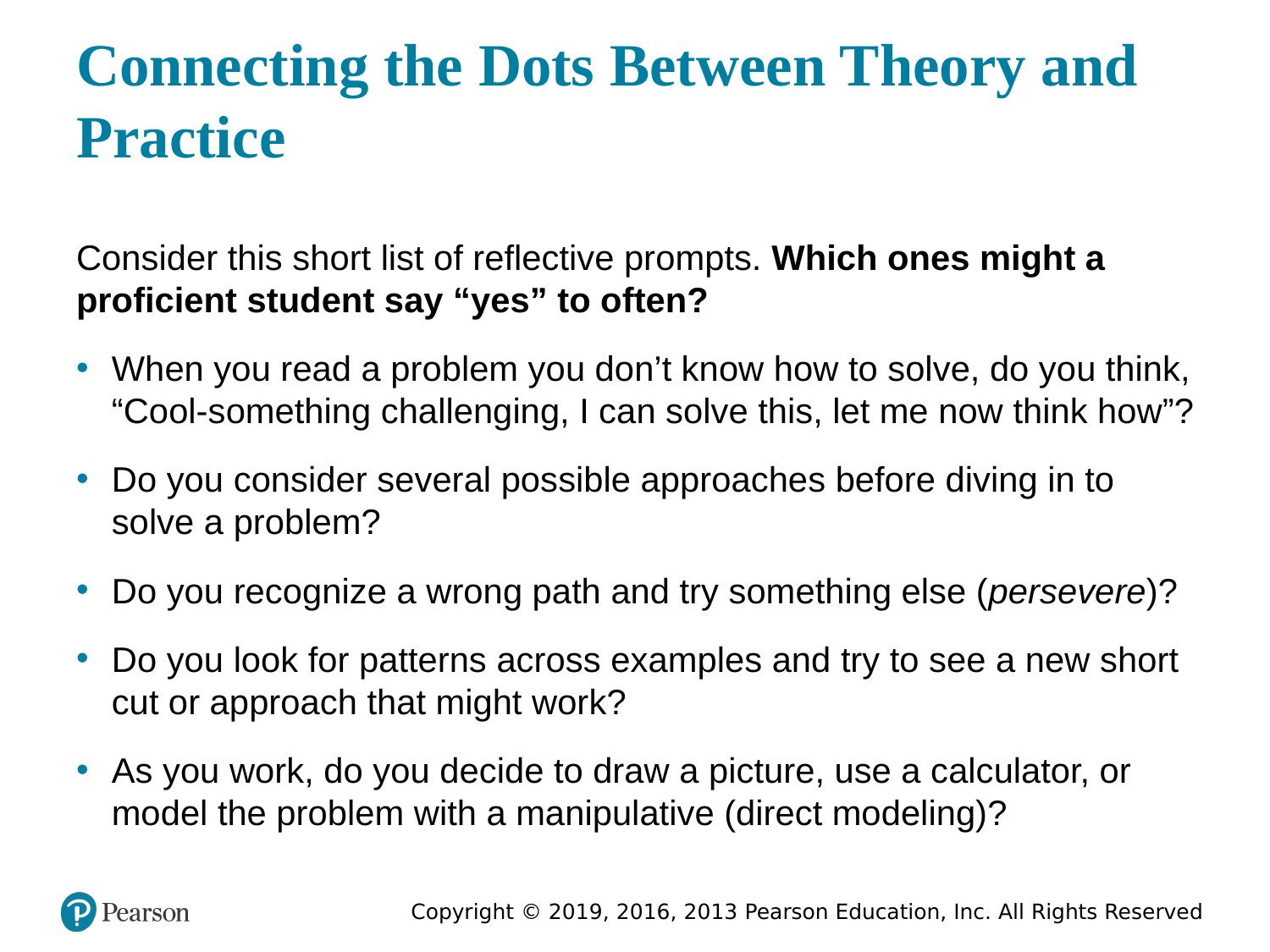

# Connecting the Dots Between Theory and Practice
Consider this short list of reflective prompts. Which ones might a proficient student say “yes” to often?
When you read a problem you don’t know how to solve, do you think, “Cool-something challenging, I can solve this, let me now think how”?
Do you consider several possible approaches before diving in to solve a problem?
Do you recognize a wrong path and try something else (persevere)?
Do you look for patterns across examples and try to see a new short cut or approach that might work?
As you work, do you decide to draw a picture, use a calculator, or model the problem with a manipulative (direct modeling)?